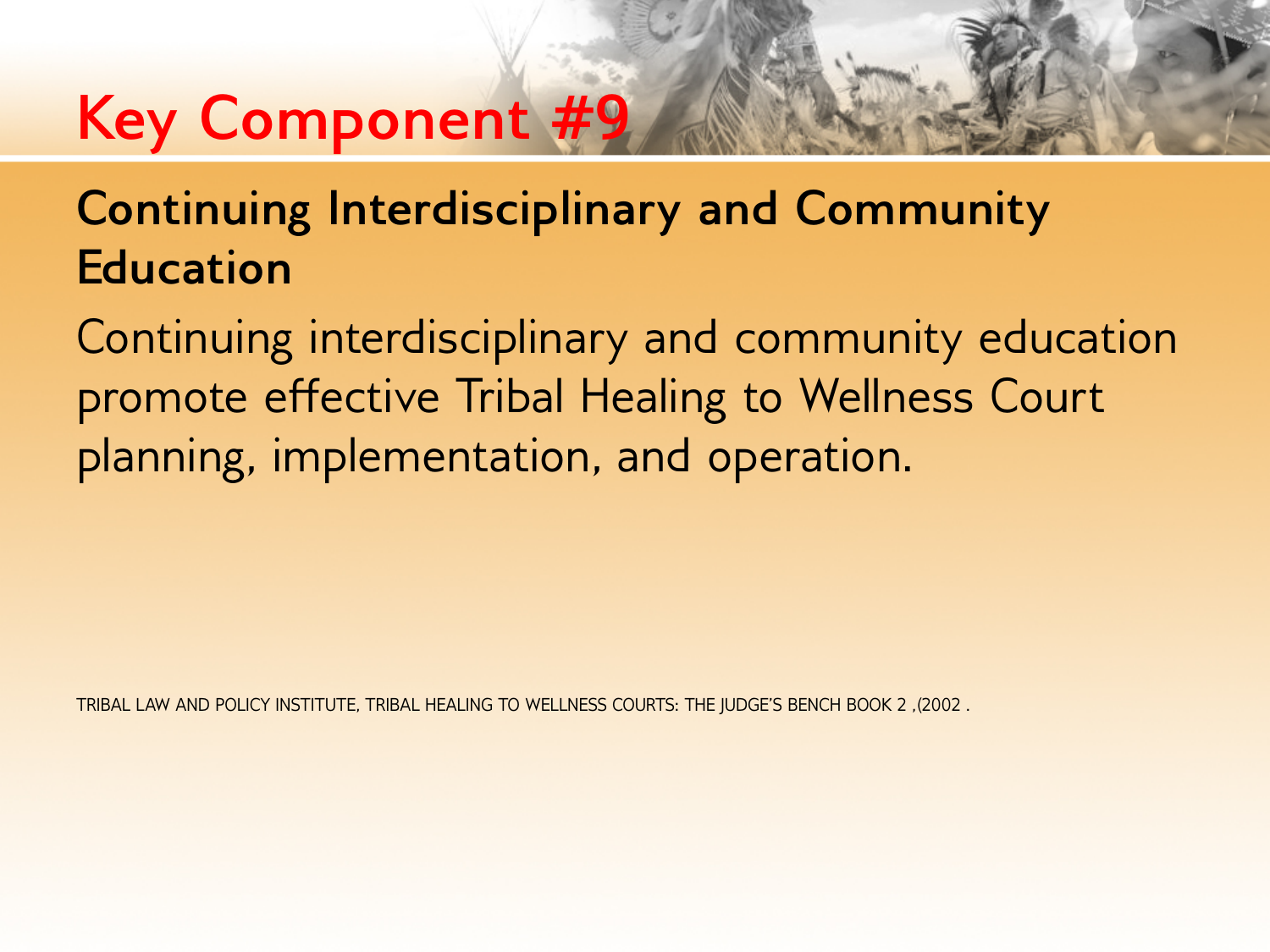

# Key Component #9
Continuing Interdisciplinary and Community Education
Continuing interdisciplinary and community education promote effective Tribal Healing to Wellness Court planning, implementation, and operation.

Tribal Law and Policy Institute, Tribal Healing to Wellness Courts: The Judge’s Bench Book 2 ,(2002 .